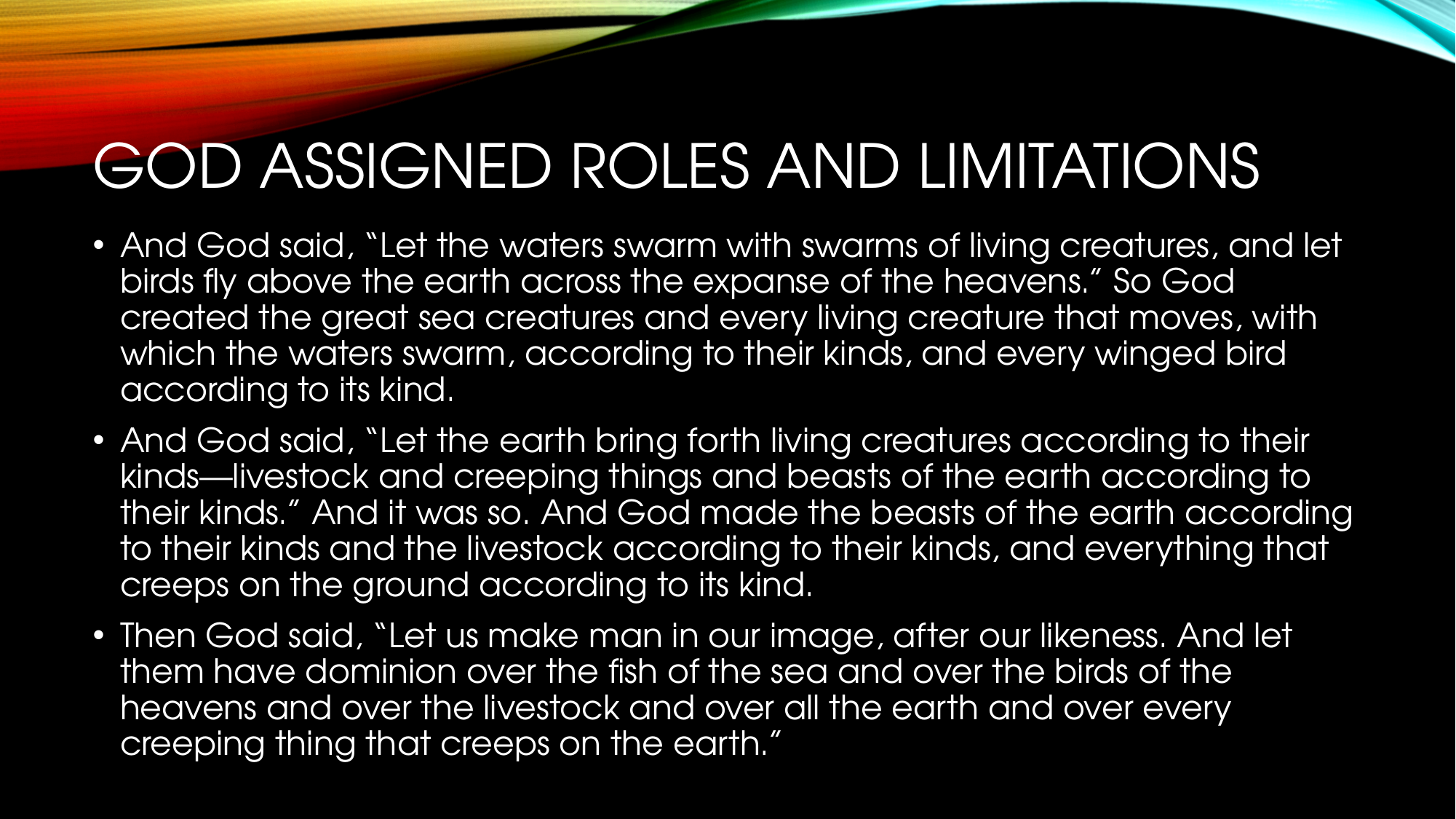

# God Assigned Roles and Limitations
And God said, “Let the waters swarm with swarms of living creatures, and let birds fly above the earth across the expanse of the heavens.” So God created the great sea creatures and every living creature that moves, with which the waters swarm, according to their kinds, and every winged bird according to its kind.
And God said, “Let the earth bring forth living creatures according to their kinds—livestock and creeping things and beasts of the earth according to their kinds.” And it was so. And God made the beasts of the earth according to their kinds and the livestock according to their kinds, and everything that creeps on the ground according to its kind.
Then God said, “Let us make man in our image, after our likeness. And let them have dominion over the fish of the sea and over the birds of the heavens and over the livestock and over all the earth and over every creeping thing that creeps on the earth.”